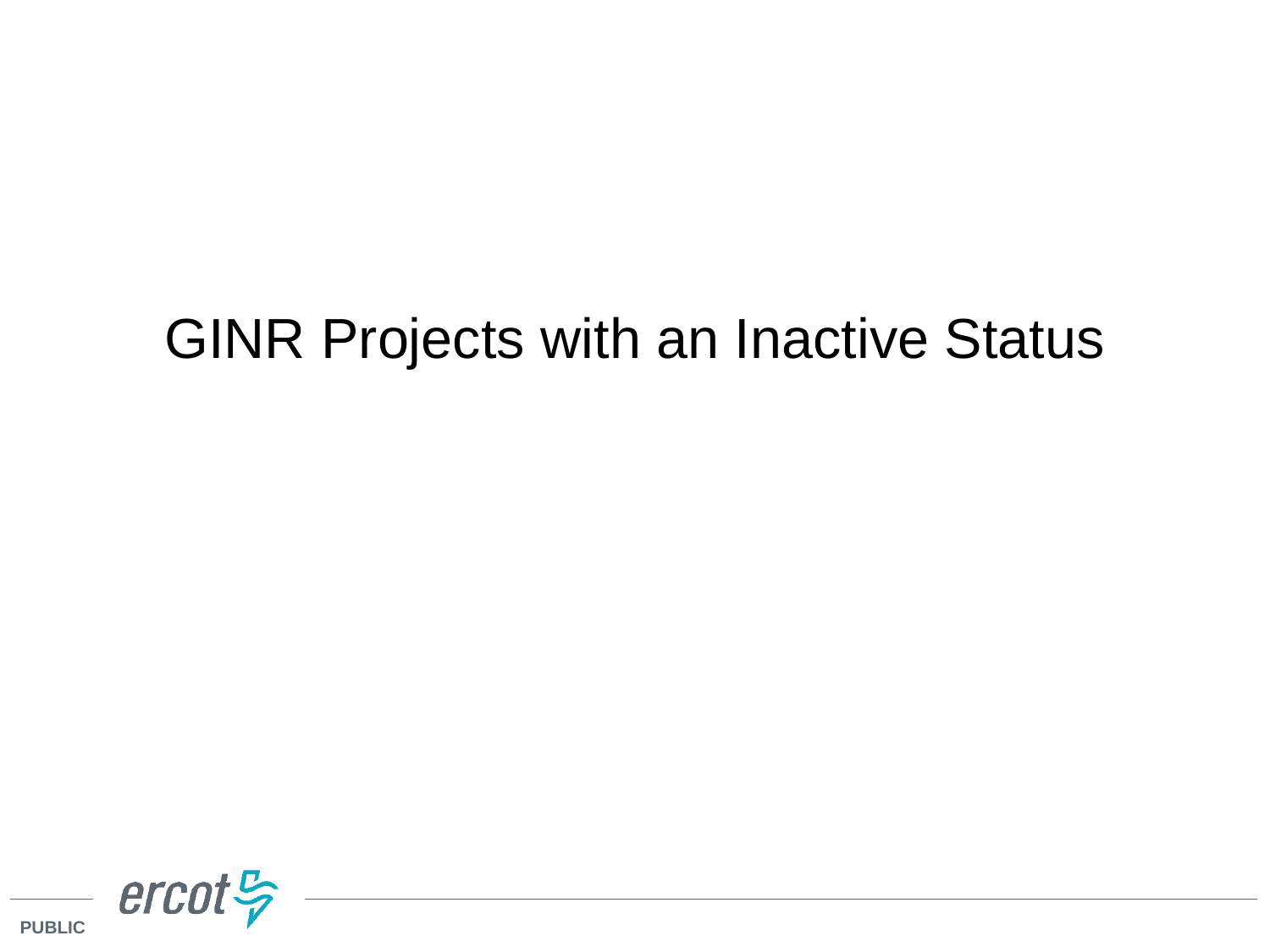

# GINR Projects with an Inactive Status